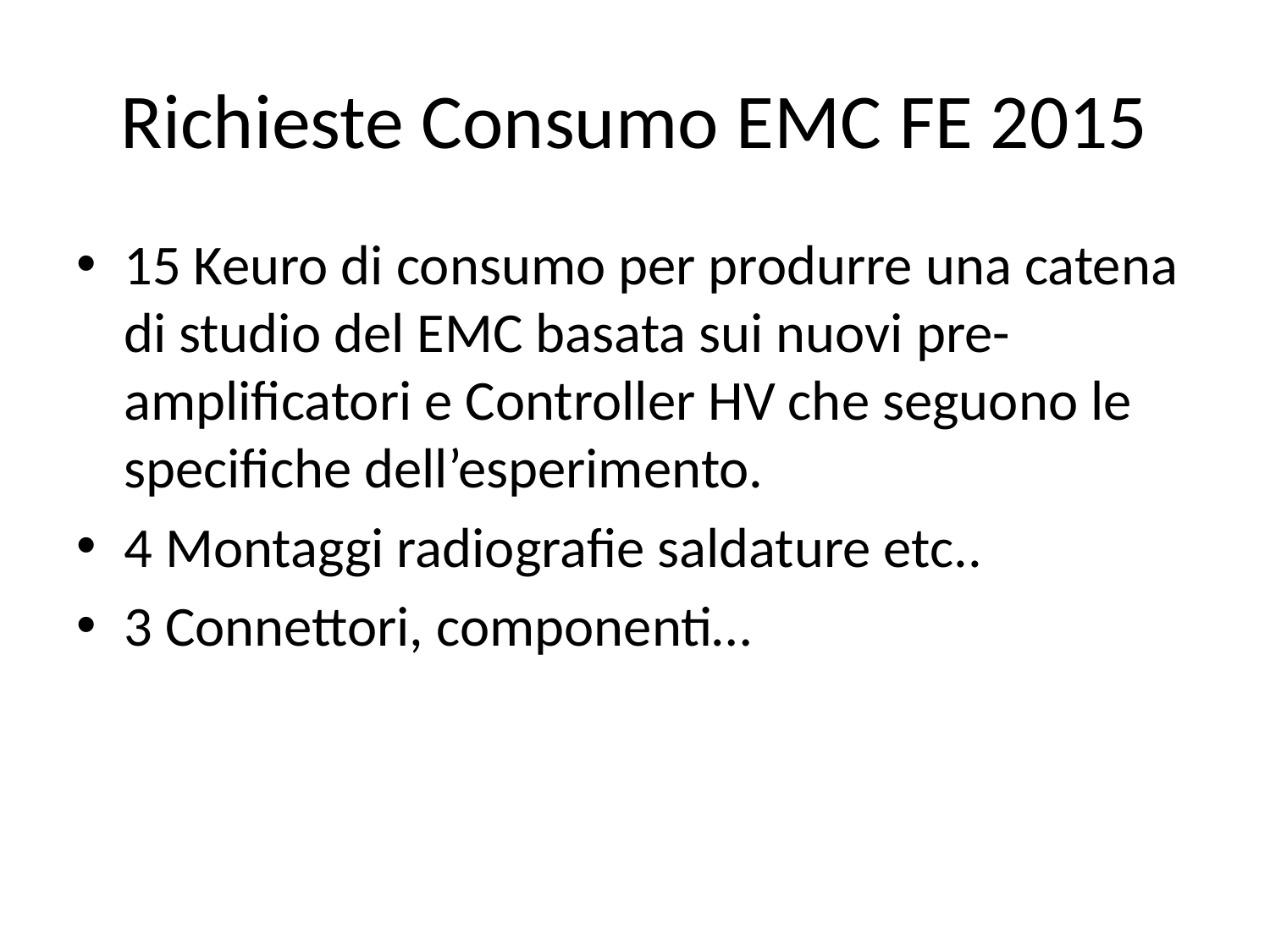

# Richieste Consumo EMC FE 2015
15 Keuro di consumo per produrre una catena di studio del EMC basata sui nuovi pre-amplificatori e Controller HV che seguono le specifiche dell’esperimento.
4 Montaggi radiografie saldature etc..
3 Connettori, componenti…